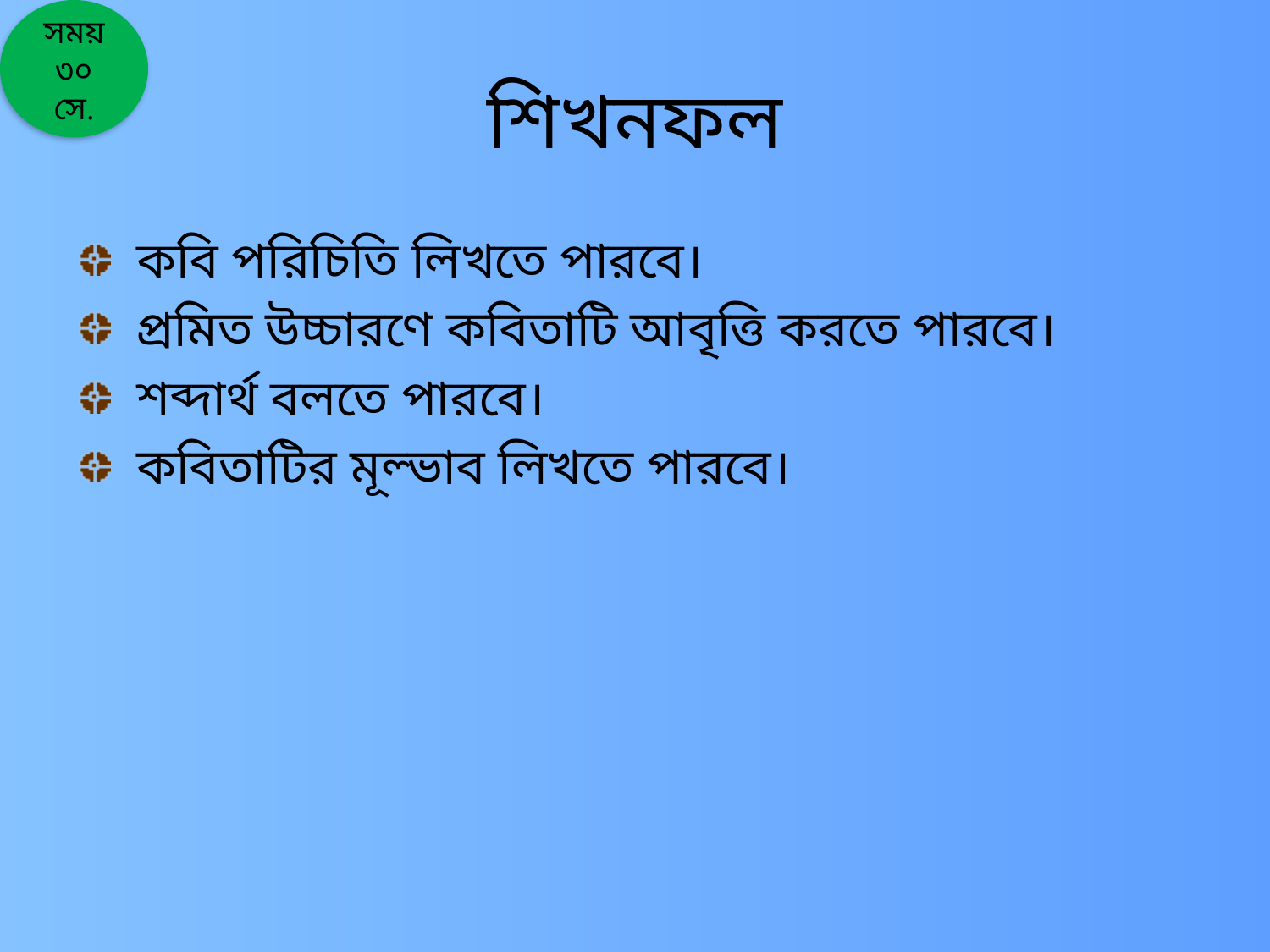

সময়
৩০ সে.
# শিখনফল
 কবি পরিচিতি লিখতে পারবে।
 প্রমিত উচ্চারণে কবিতাটি আবৃত্তি করতে পারবে।
 শব্দার্থ বলতে পারবে।
 কবিতাটির মূল্ভাব লিখতে পারবে।